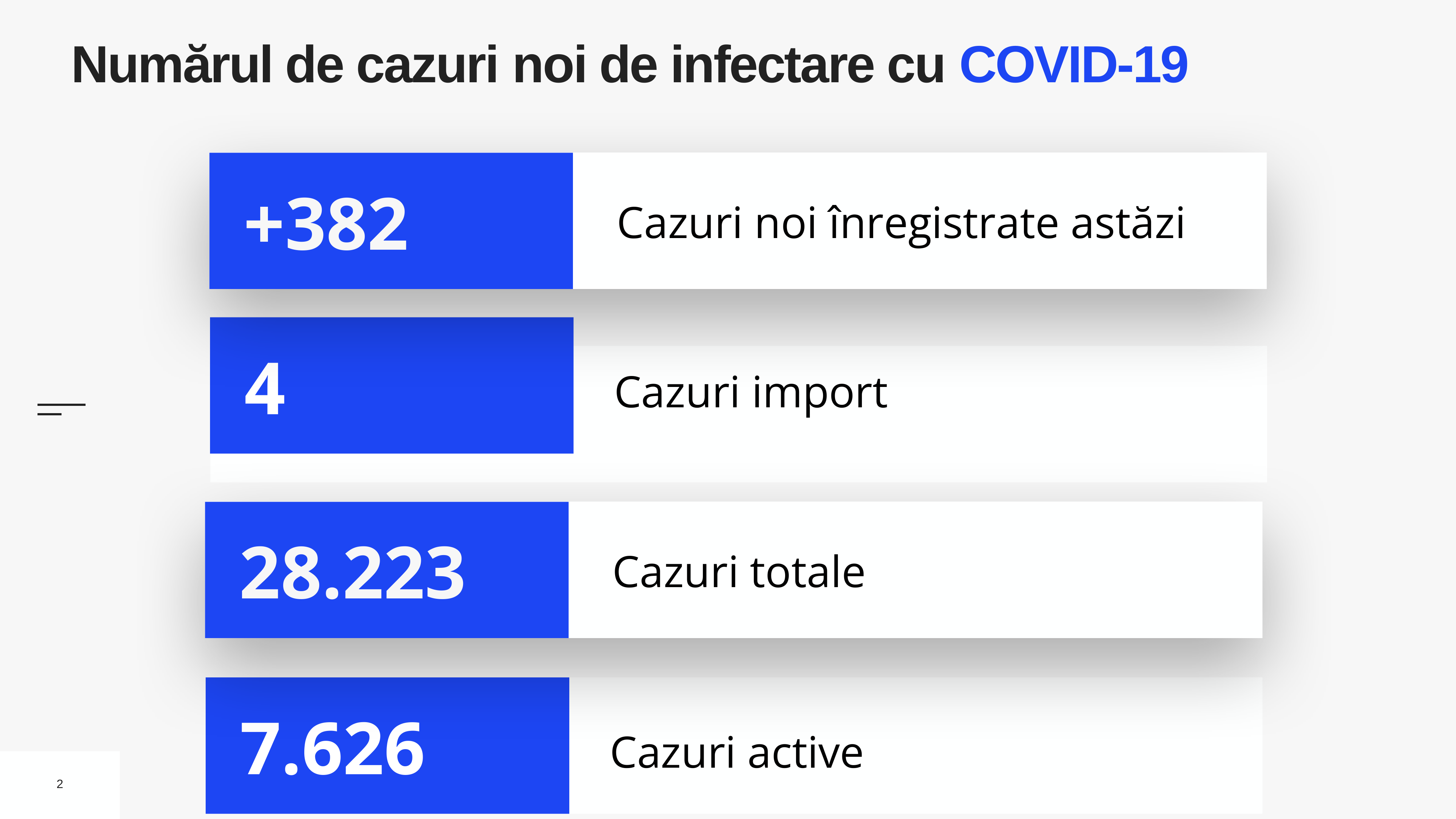

# Numărul de cazuri noi de infectare cu COVID-19

Cazuri noi înregistrate astăzi

+382

4

Cazuri import

Cazuri totale

28.223

Cazuri active

7.626
2